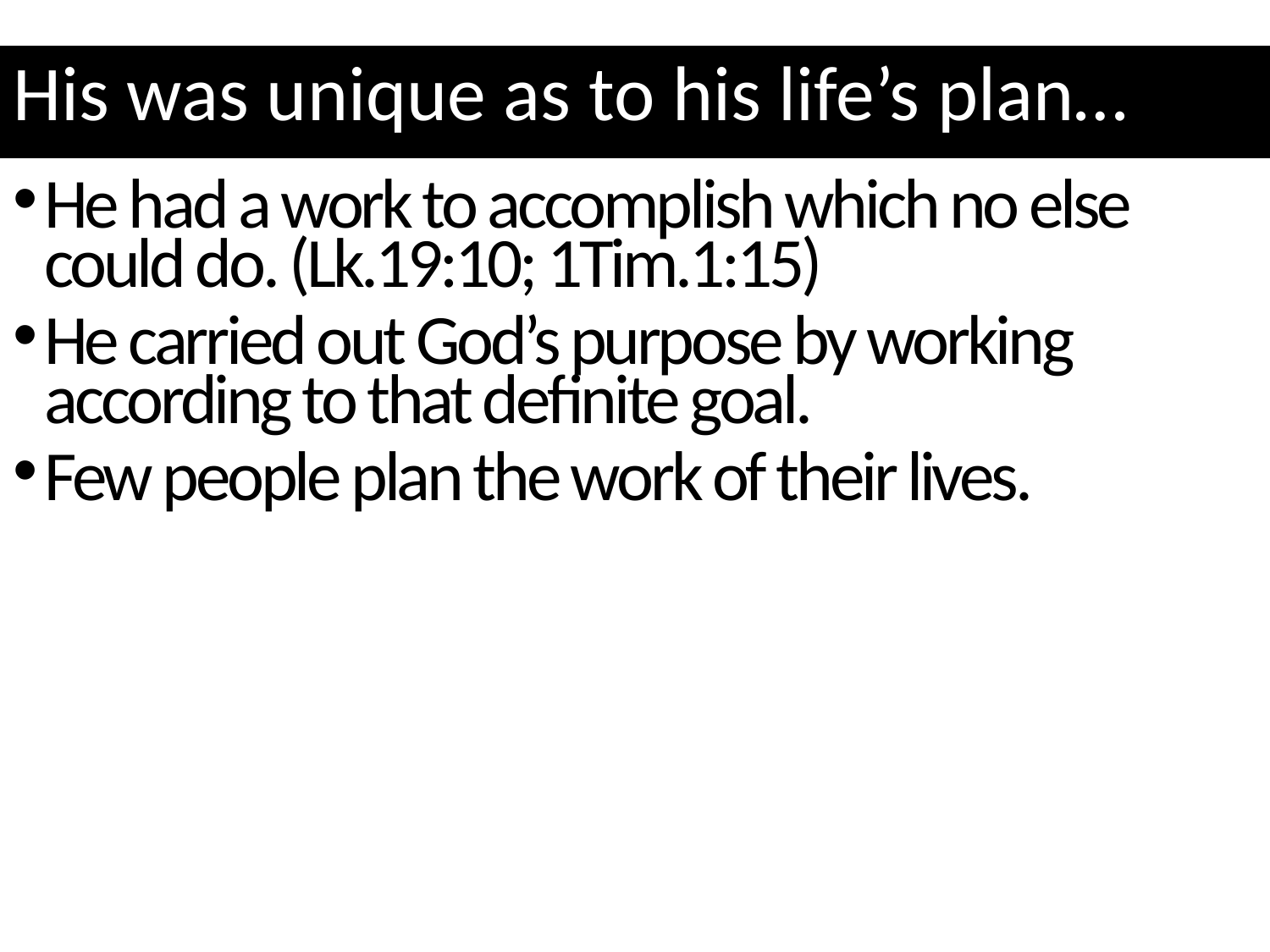

His was unique as to his life’s plan…
He had a work to accomplish which no else could do. (Lk.19:10; 1Tim.1:15)
He carried out God’s purpose by working according to that definite goal.
Few people plan the work of their lives.
Fewer still are able to carry out their plans.
Incidental and accidental things spoil plans.
Events compel us to change or abandon plans.
It is foolish for us to say, “Today or tomorrow we will go into the city, and buy and sell and get gain.” (James 4:13)